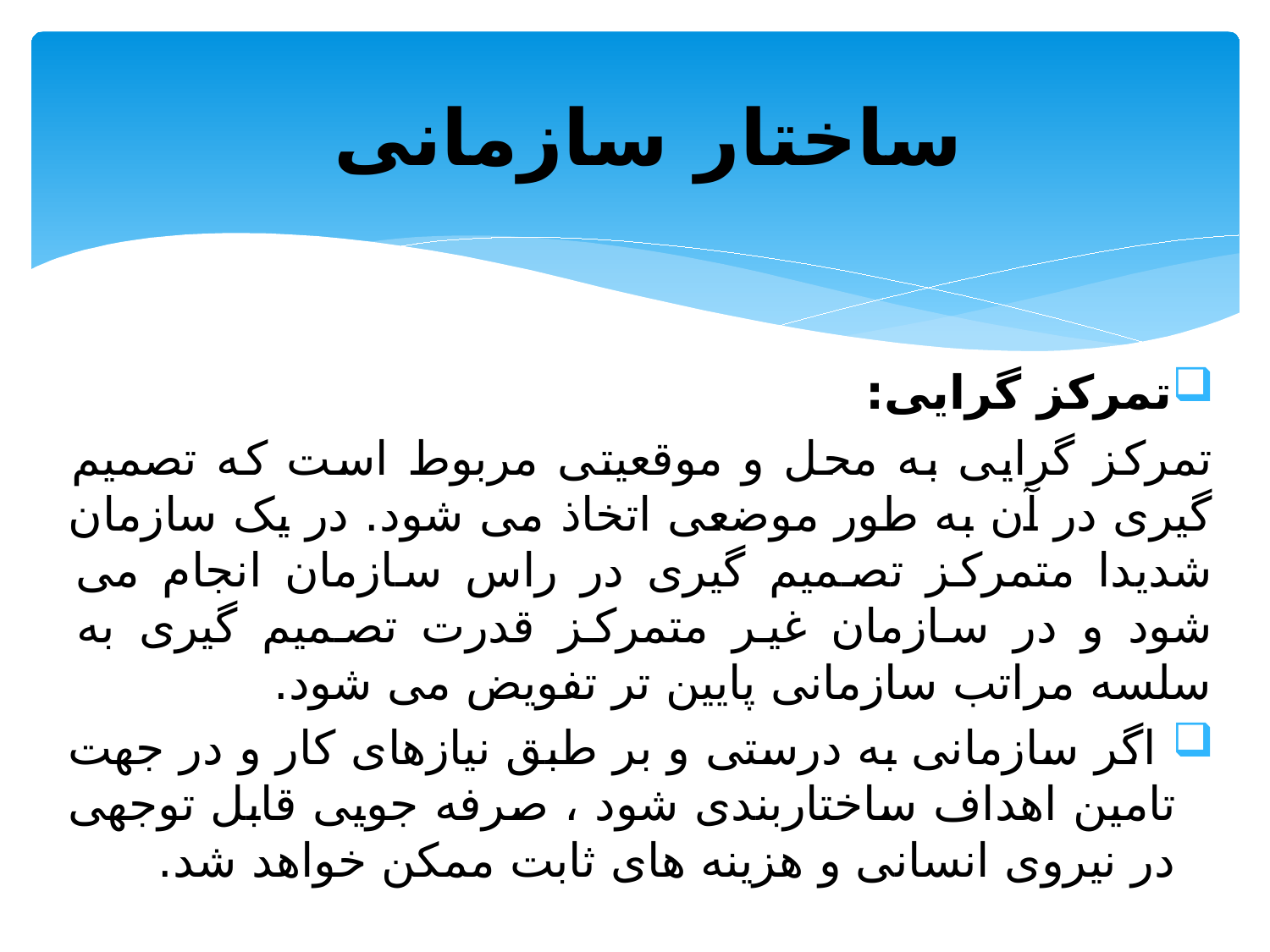

# ساختار سازمانی
تمرکز گرایی:
تمرکز گرایی به محل و موقعیتی مربوط است که تصمیم گیری در آن به طور موضعی اتخاذ می شود. در یک سازمان شدیدا متمرکز تصمیم گیری در راس سازمان انجام می شود و در سازمان غیر متمرکز قدرت تصمیم گیری به سلسه مراتب سازمانی پایین تر تفویض می شود.
 اگر سازمانی به درستی و بر طبق نیازهای کار و در جهت تامین اهداف ساختاربندی شود ، صرفه جویی قابل توجهی در نیروی انسانی و هزینه های ثابت ممکن خواهد شد.